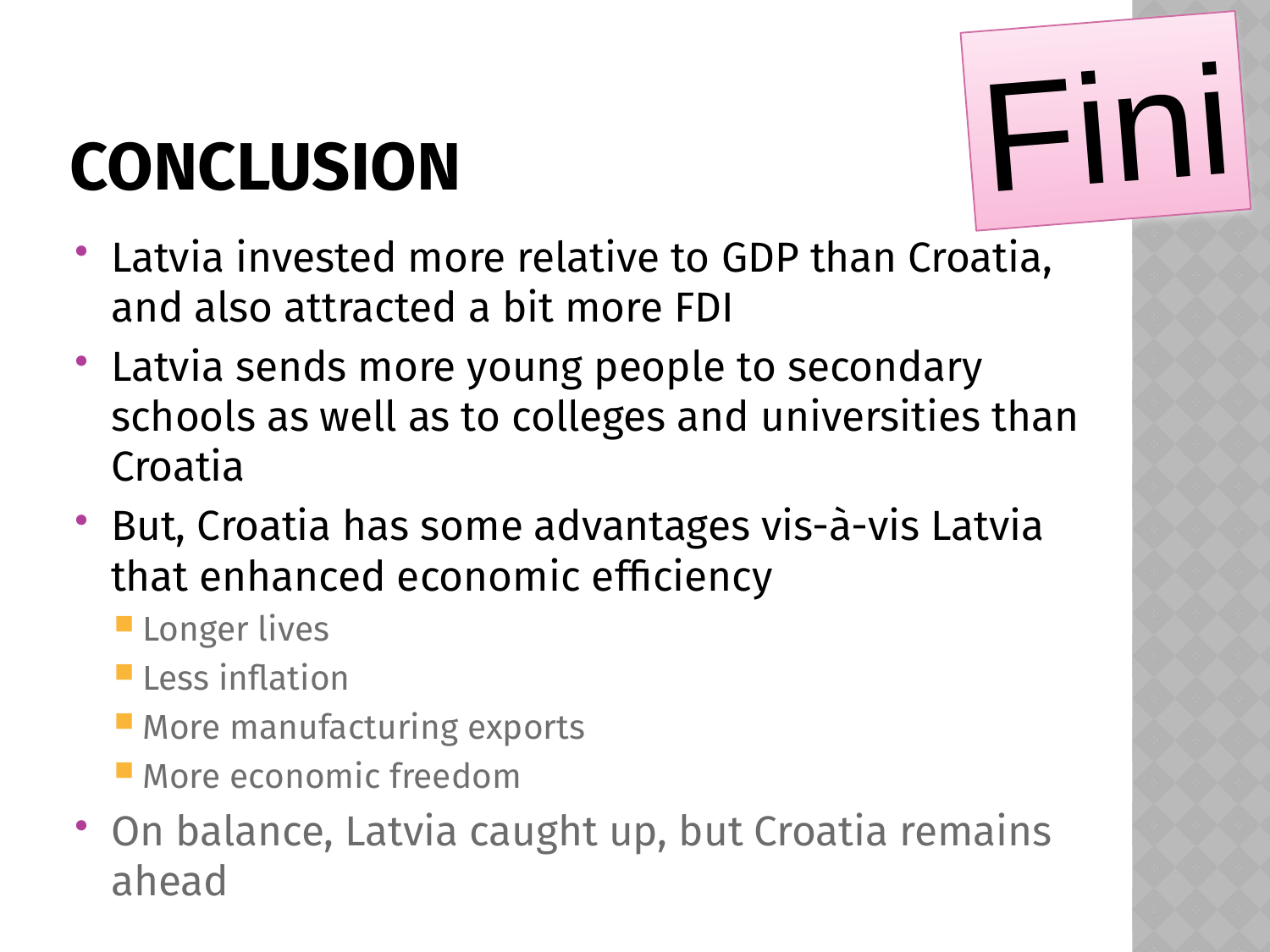

Fini
# conclusion
Latvia invested more relative to GDP than Croatia, and also attracted a bit more FDI
Latvia sends more young people to secondary schools as well as to colleges and universities than Croatia
But, Croatia has some advantages vis-à-vis Latvia that enhanced economic efficiency
Longer lives
Less inflation
More manufacturing exports
More economic freedom
On balance, Latvia caught up, but Croatia remains ahead